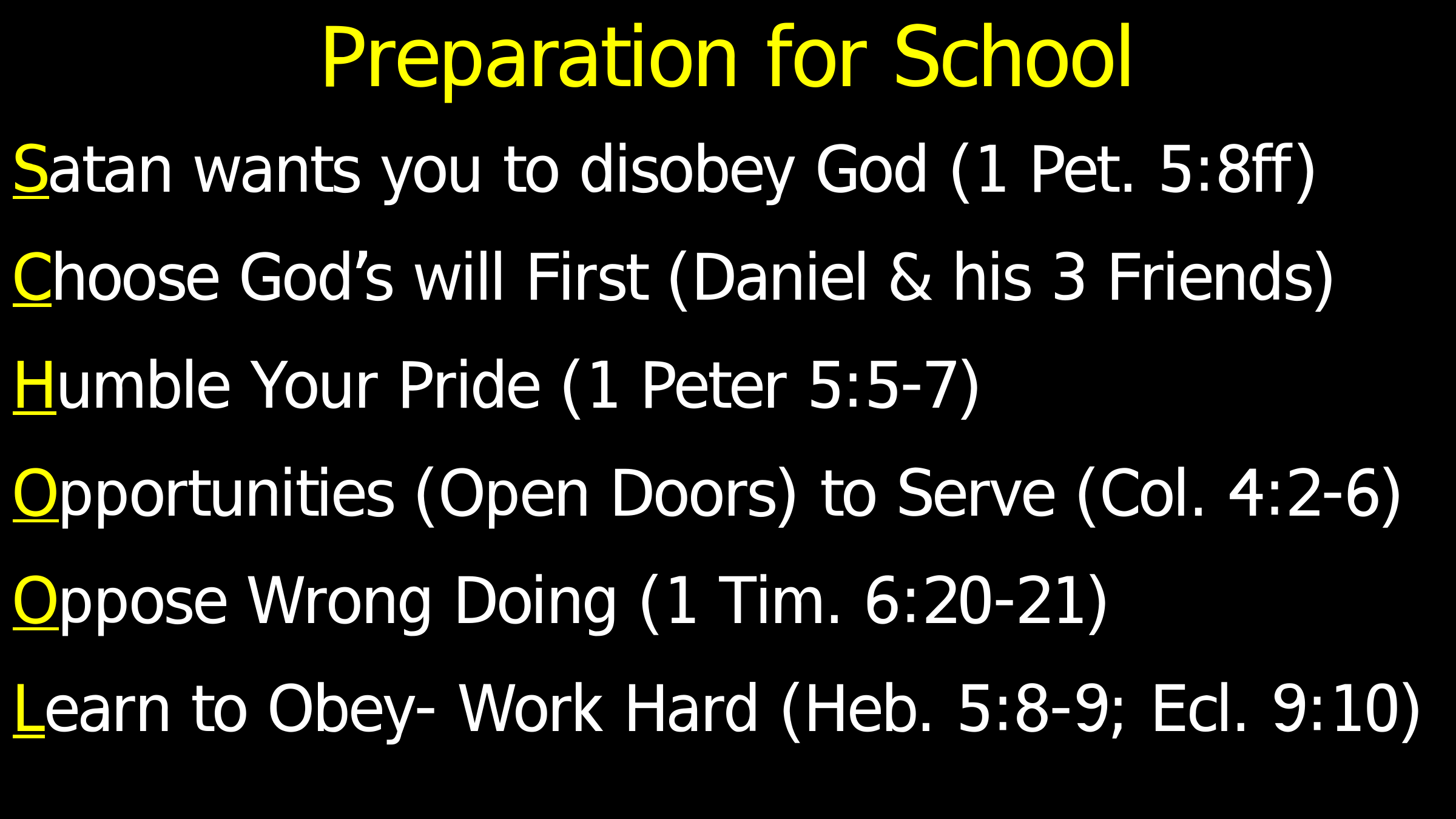

# Preparation for School
Satan wants you to disobey God (1 Pet. 5:8ff)

Choose God’s will First (Daniel & his 3 Friends)

Humble Your Pride (1 Peter 5:5-7)

Opportunities (Open Doors) to Serve (Col. 4:2-6)

Oppose Wrong Doing (1 Tim. 6:20-21)

Learn to Obey- Work Hard (Heb. 5:8-9; Ecl. 9:10)